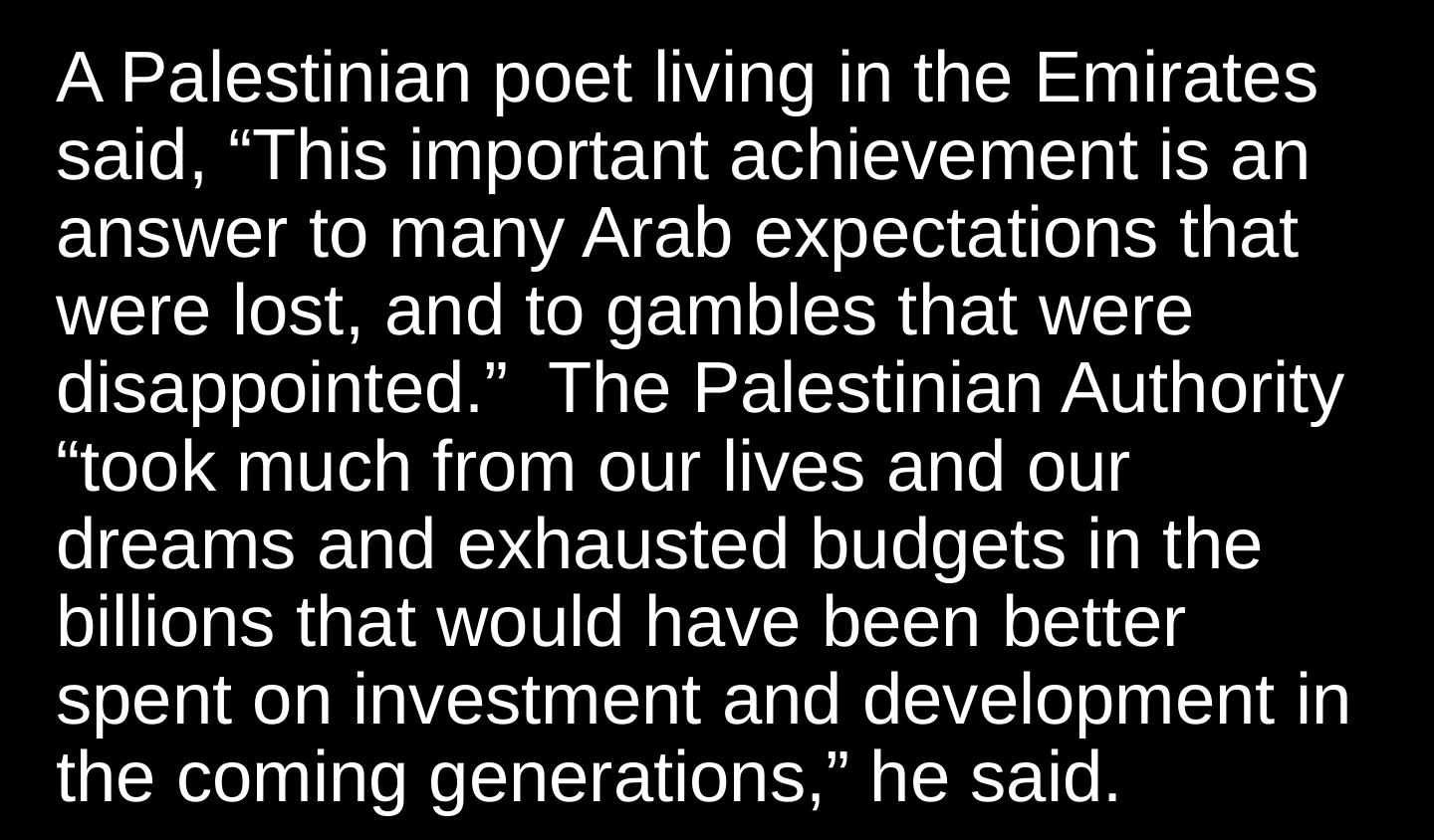

A Palestinian poet living in the Emirates said, “This important achievement is an answer to many Arab expectations that were lost, and to gambles that were disappointed.”  The Palestinian Authority “took much from our lives and our dreams and exhausted budgets in the billions that would have been better spent on investment and development in the coming generations,” he said.